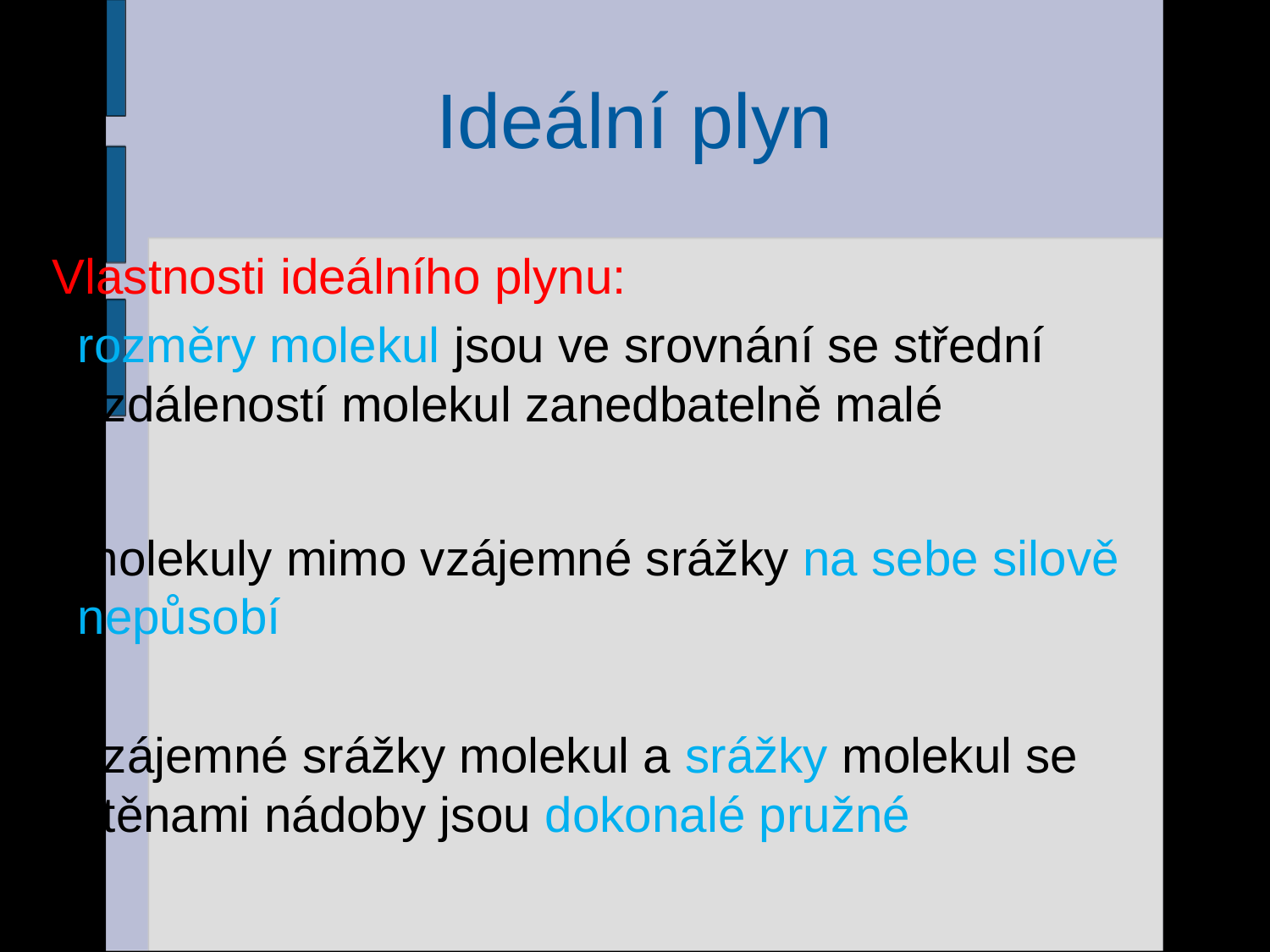

# Ideální plyn
Vlastnosti ideálního plynu:
rozměry molekul jsou ve srovnání se střední vzdáleností molekul zanedbatelně malé

molekuly mimo vzájemné srážky na sebe silově nepůsobí

-	vzájemné srážky molekul a srážky molekul se stěnami nádoby jsou dokonalé pružné

2